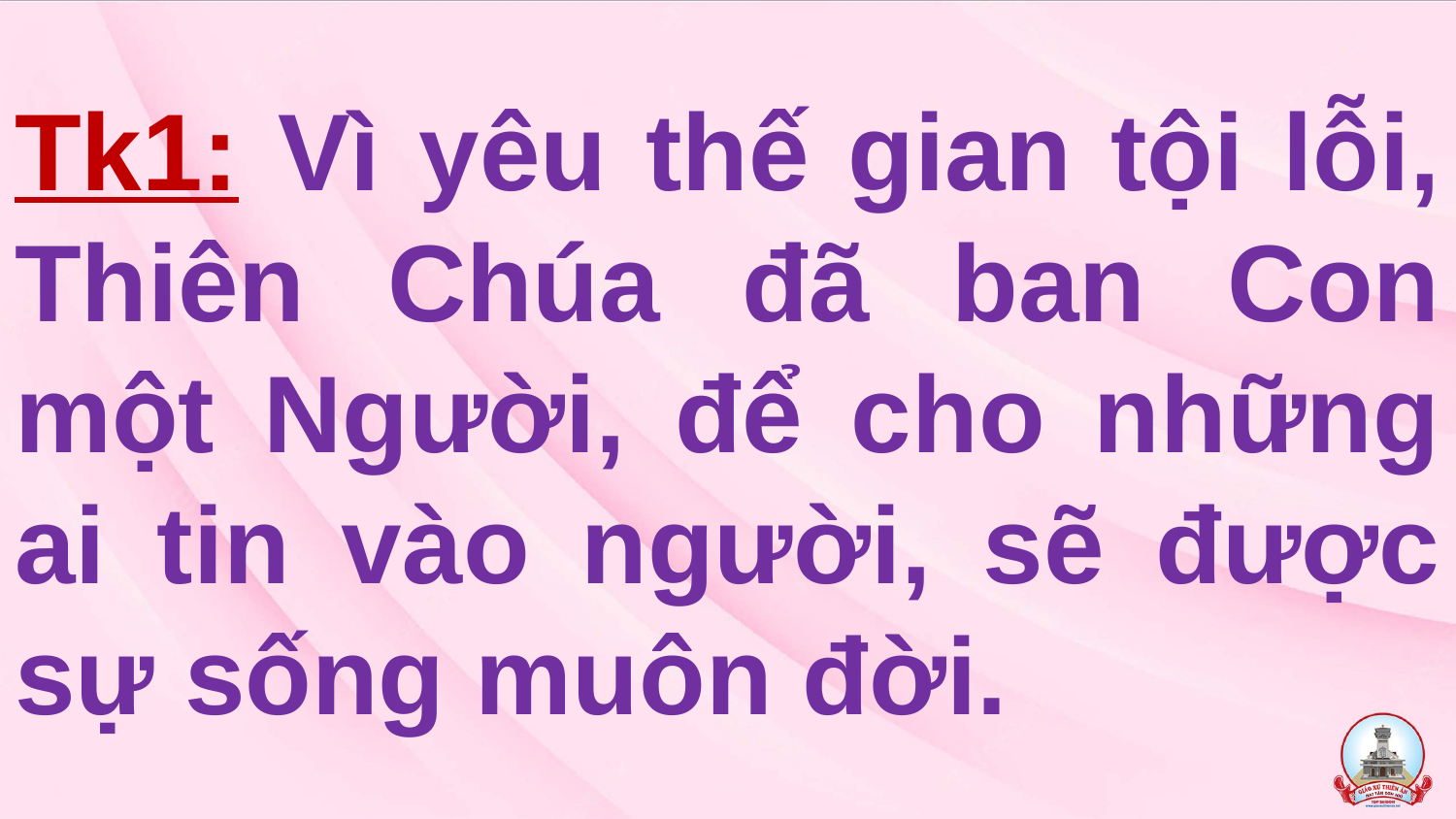

# Tk1: Vì yêu thế gian tội lỗi, Thiên Chúa đã ban Con một Người, để cho những ai tin vào người, sẽ được sự sống muôn đời.